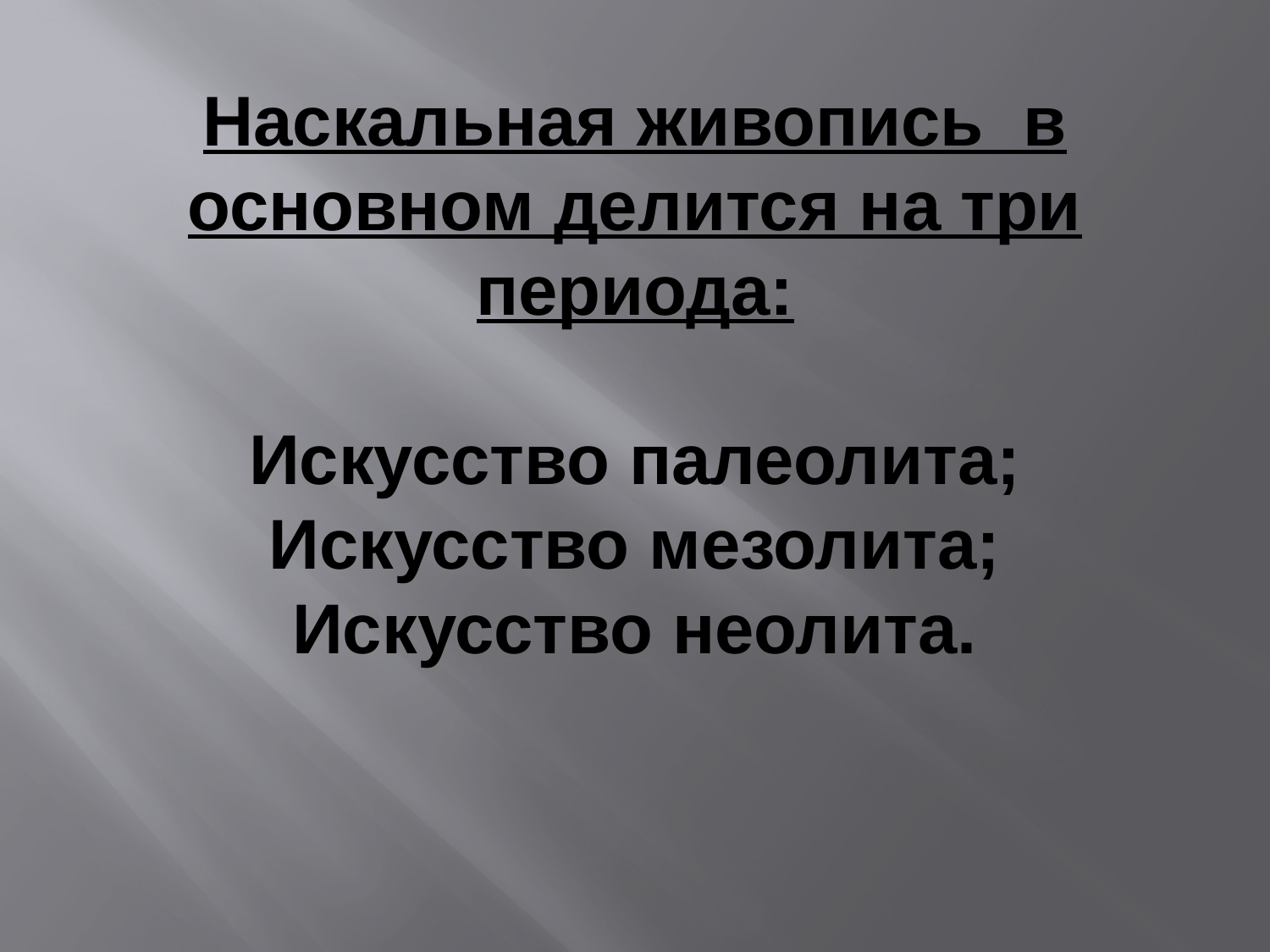

# Наскальная живопись  в основном делится на три периода: Искусство палеолита; Искусство мезолита; Искусство неолита.